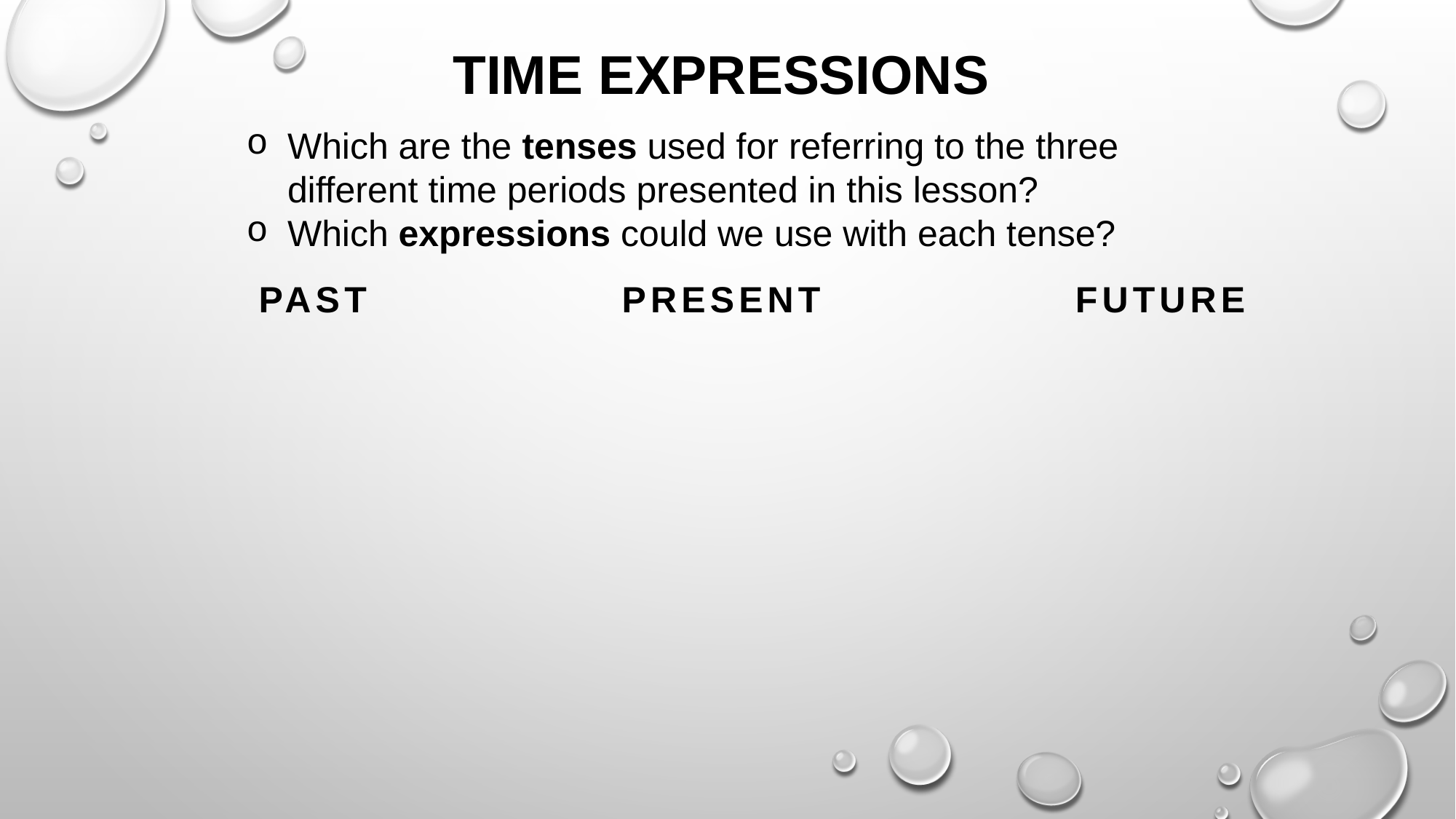

# Time expressions
Which are the tenses used for referring to the three different time periods presented in this lesson?
Which expressions could we use with each tense?
Past
Present
future